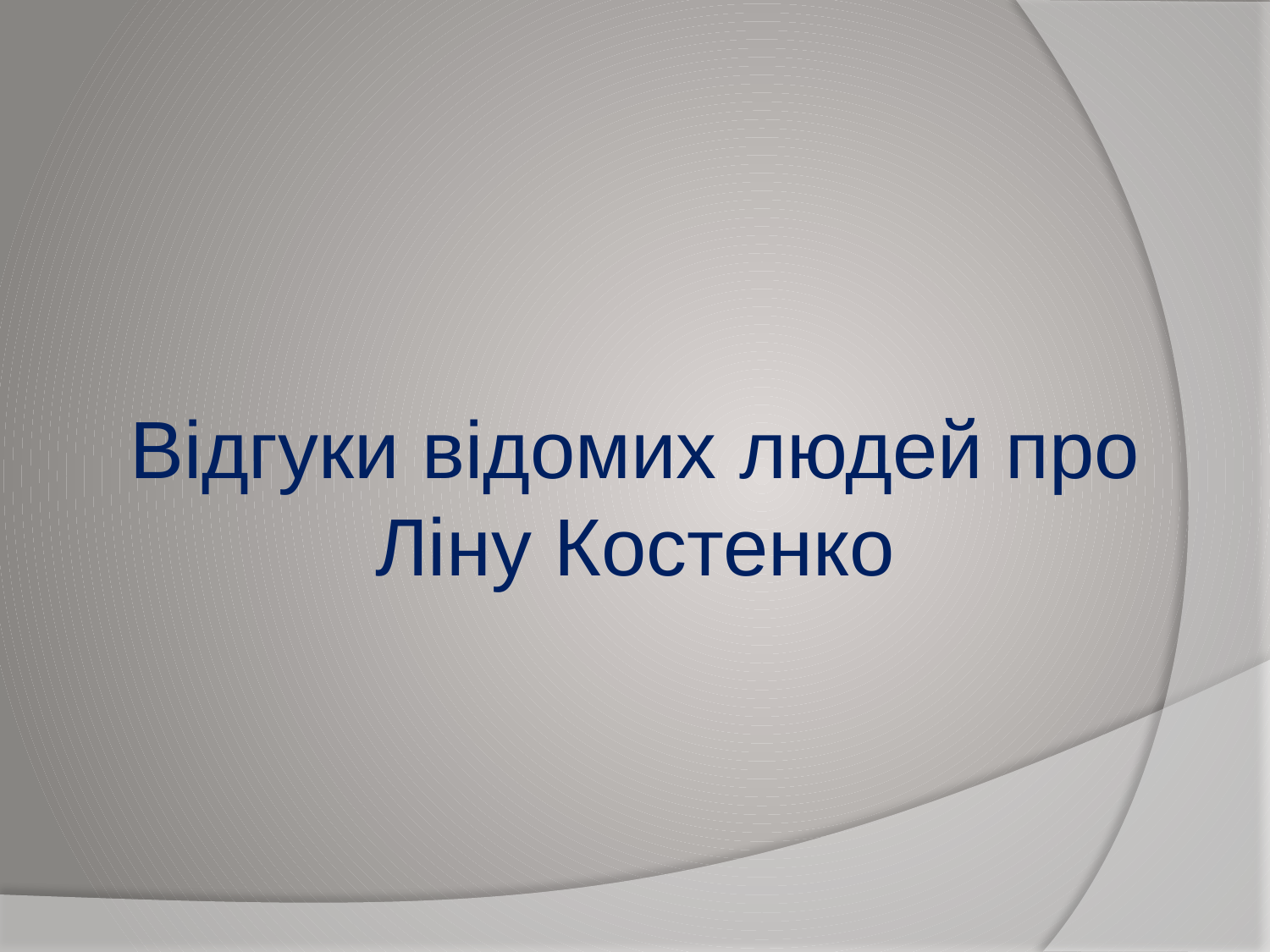

# Відгуки відомих людей про Ліну Костенко